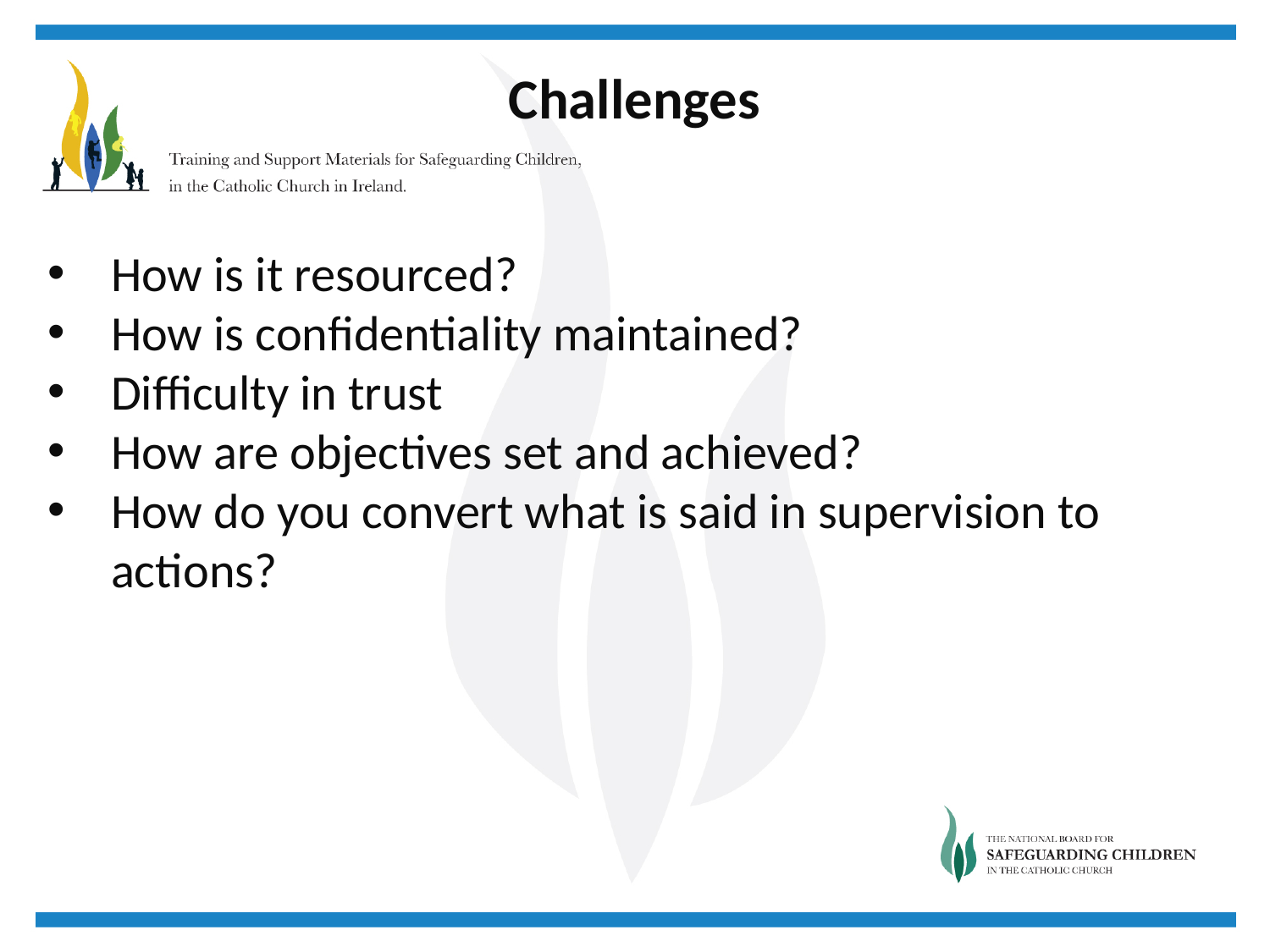

Challenges
How is it resourced?
How is confidentiality maintained?
Difficulty in trust
How are objectives set and achieved?
How do you convert what is said in supervision to actions?